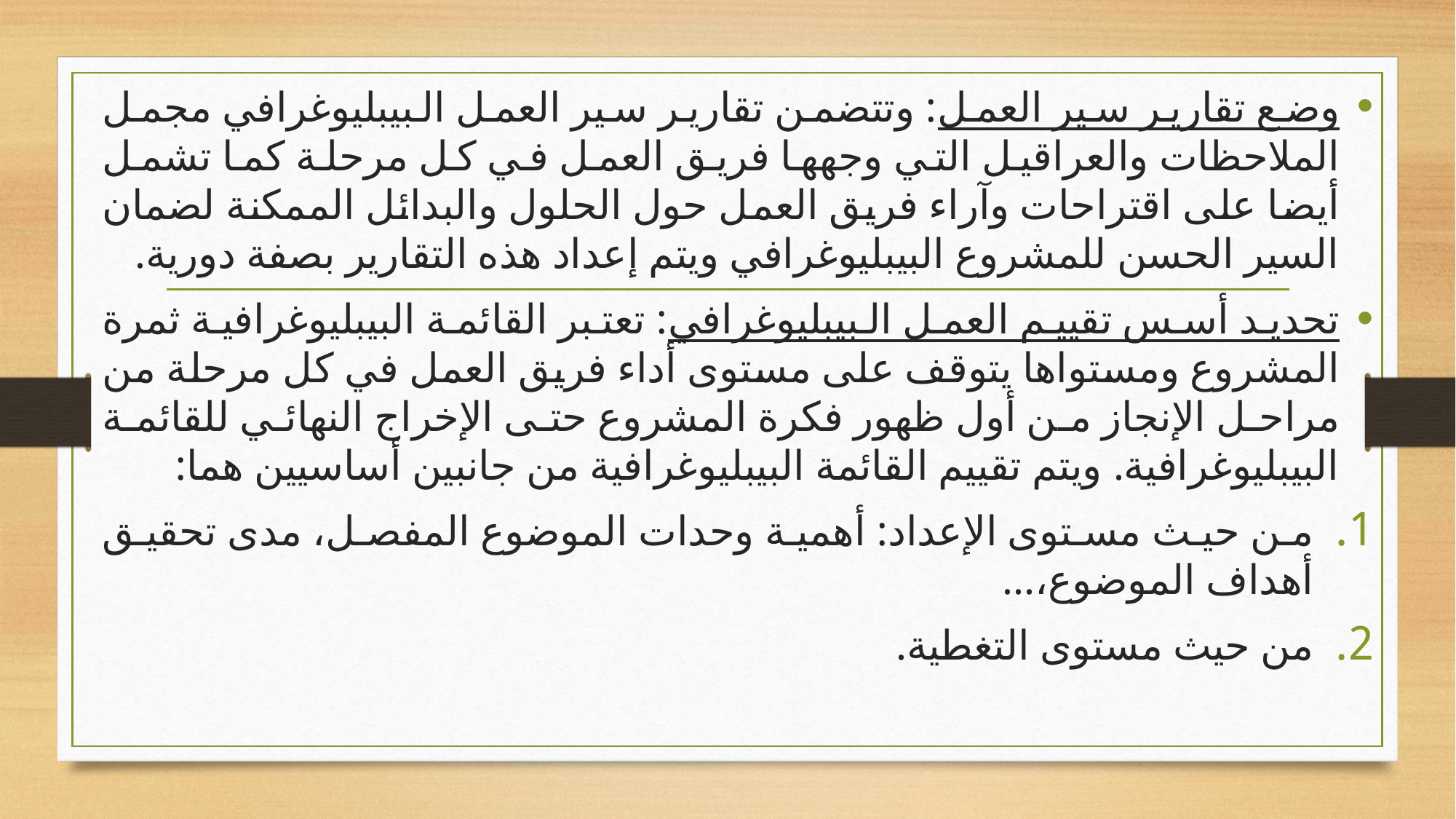

وضع تقارير سير العمل: وتتضمن تقارير سير العمل البيبليوغرافي مجمل الملاحظات والعراقيل التي وجهها فريق العمل في كل مرحلة كما تشمل أيضا على اقتراحات وآراء فريق العمل حول الحلول والبدائل الممكنة لضمان السير الحسن للمشروع البيبليوغرافي ويتم إعداد هذه التقارير بصفة دورية.
تحديد أسس تقييم العمل البيبليوغرافي: تعتبر القائمة البيبليوغرافية ثمرة المشروع ومستواها يتوقف على مستوى أداء فريق العمل في كل مرحلة من مراحل الإنجاز من أول ظهور فكرة المشروع حتى الإخراج النهائي للقائمة البيبليوغرافية. ويتم تقييم القائمة البيبليوغرافية من جانبين أساسيين هما:
من حيث مستوى الإعداد: أهمية وحدات الموضوع المفصل، مدى تحقيق أهداف الموضوع،...
من حيث مستوى التغطية.